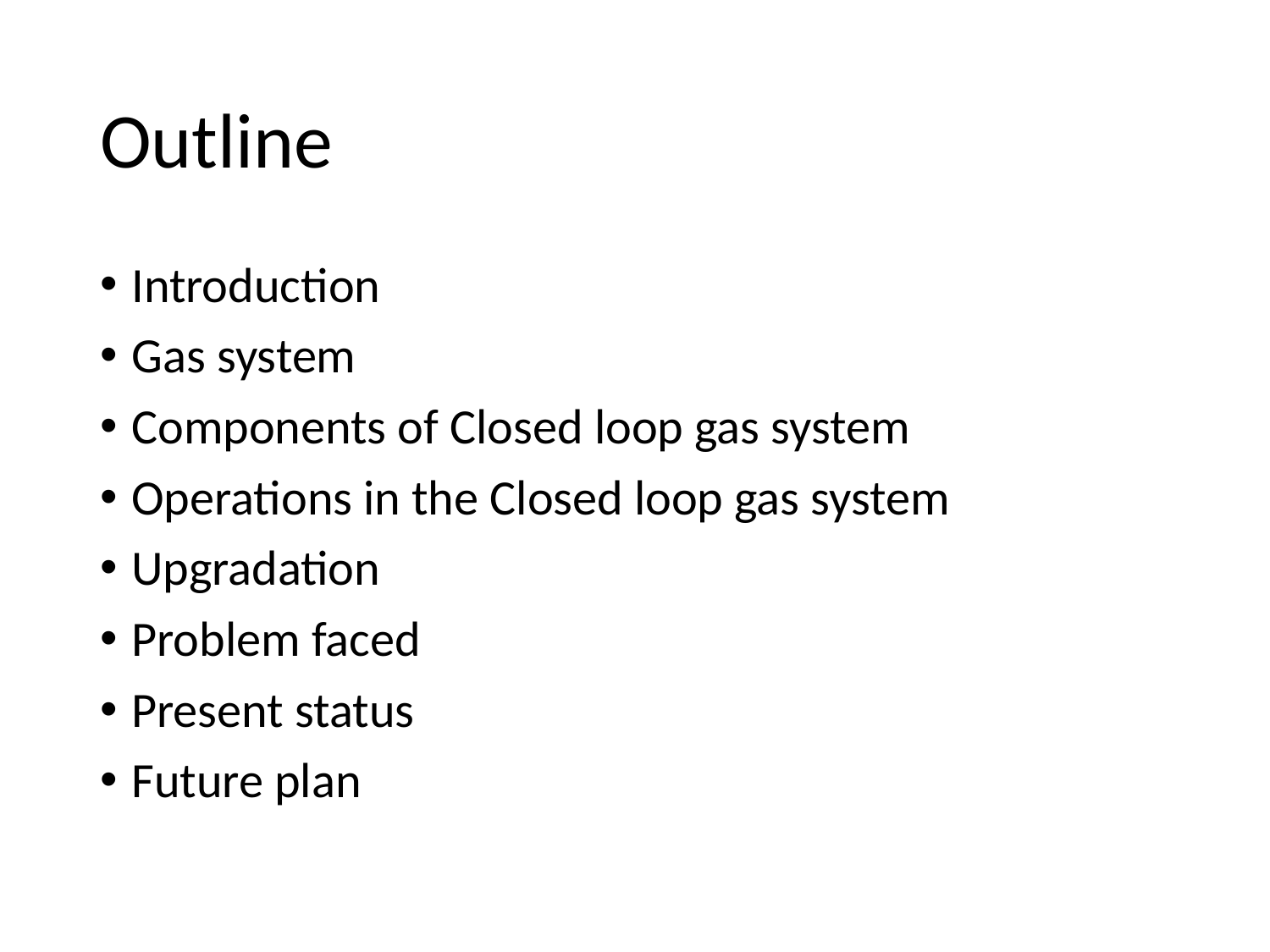

# Outline
Introduction
Gas system
Components of Closed loop gas system
Operations in the Closed loop gas system
Upgradation
Problem faced
Present status
Future plan
2